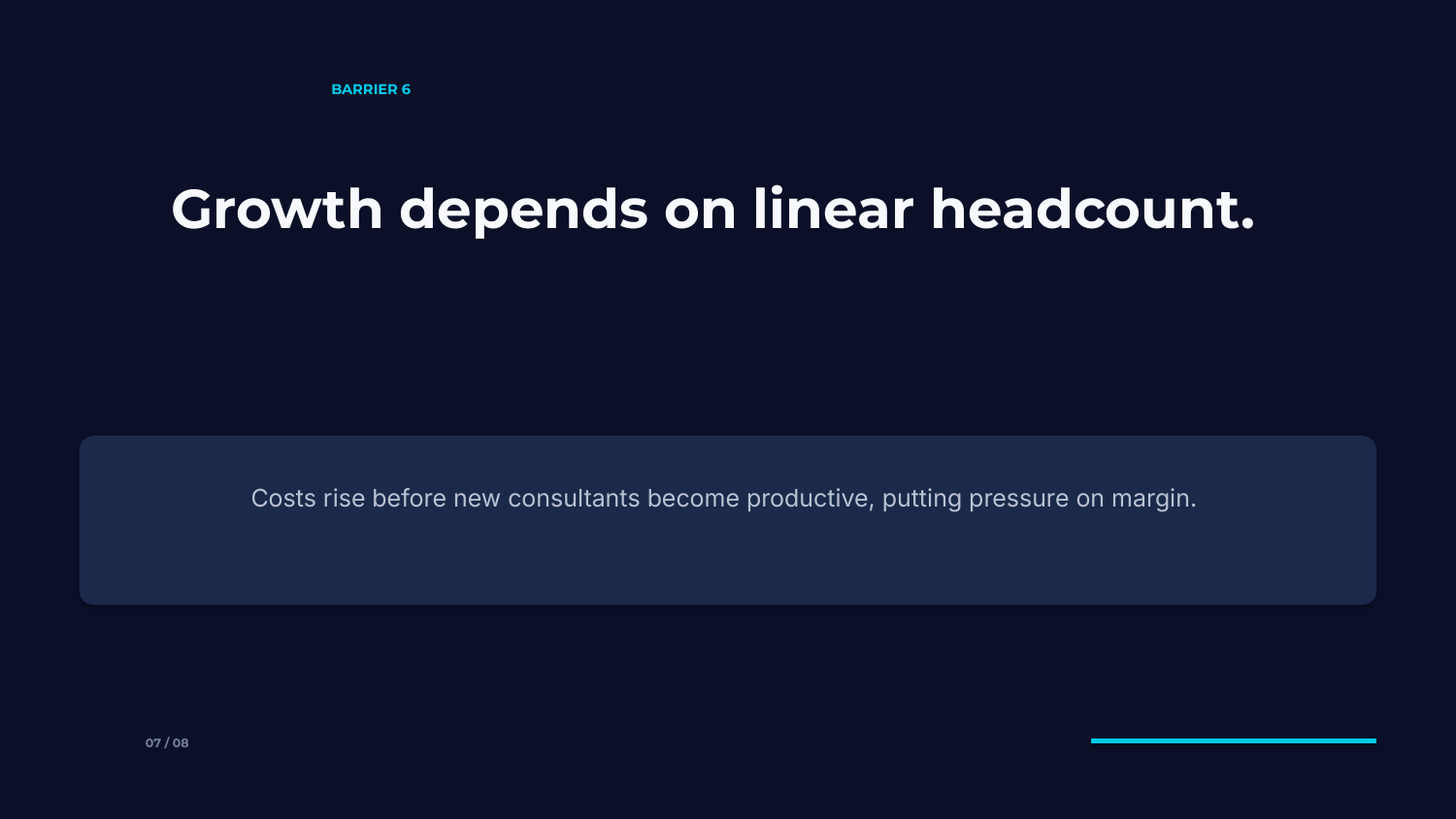

BARRIER 6
Growth depends on linear headcount.

Costs rise before new consultants become productive, putting pressure on margin.
07 / 08